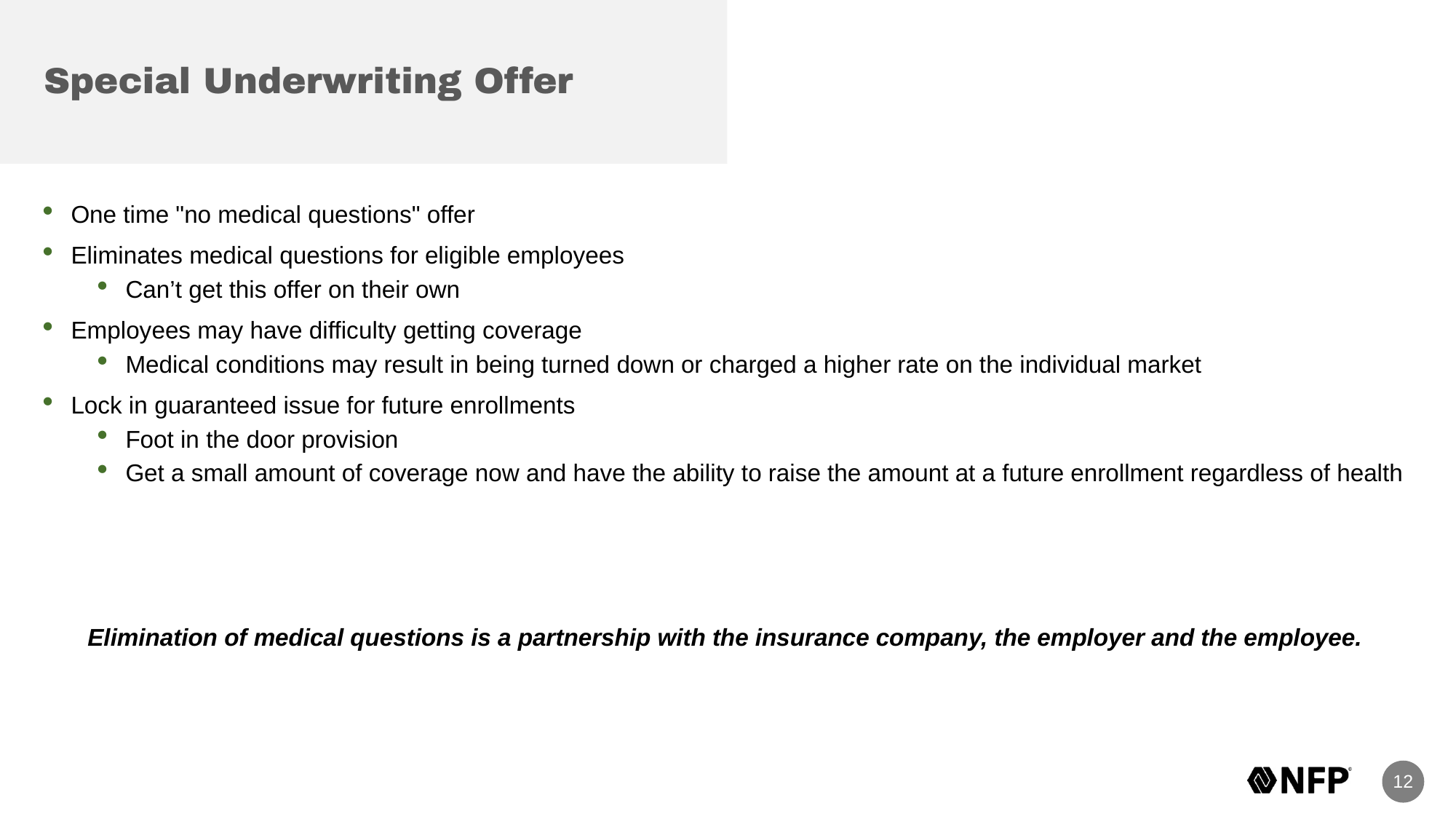

# Special Underwriting Offer
One time "no medical questions" offer
Eliminates medical questions for eligible employees
Can’t get this offer on their own
Employees may have difficulty getting coverage
Medical conditions may result in being turned down or charged a higher rate on the individual market
Lock in guaranteed issue for future enrollments
Foot in the door provision
Get a small amount of coverage now and have the ability to raise the amount at a future enrollment regardless of health

Elimination of medical questions is a partnership with the insurance company, the employer and the employee.

12